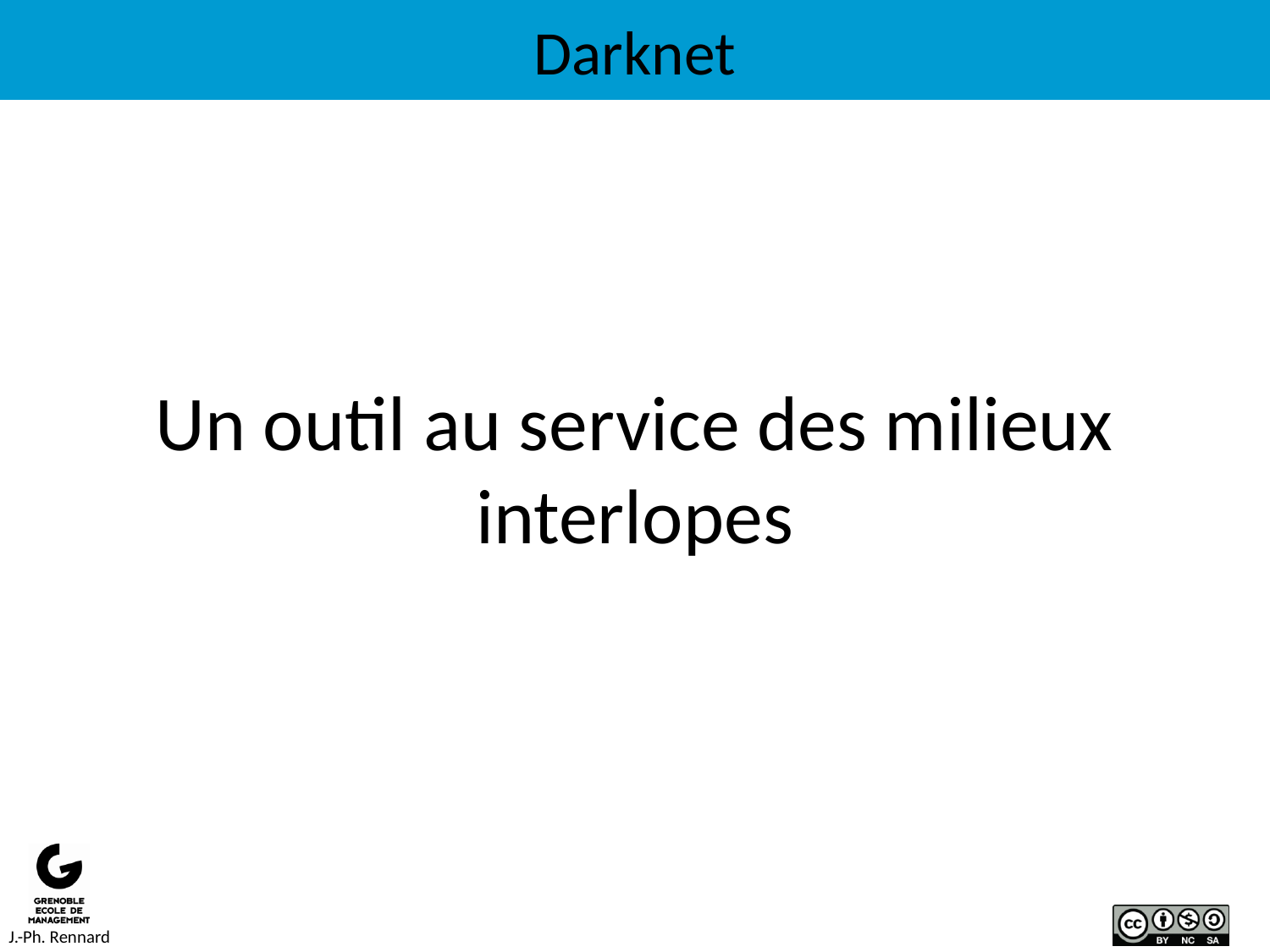

Darknet
# Un outil au service des milieux interlopes